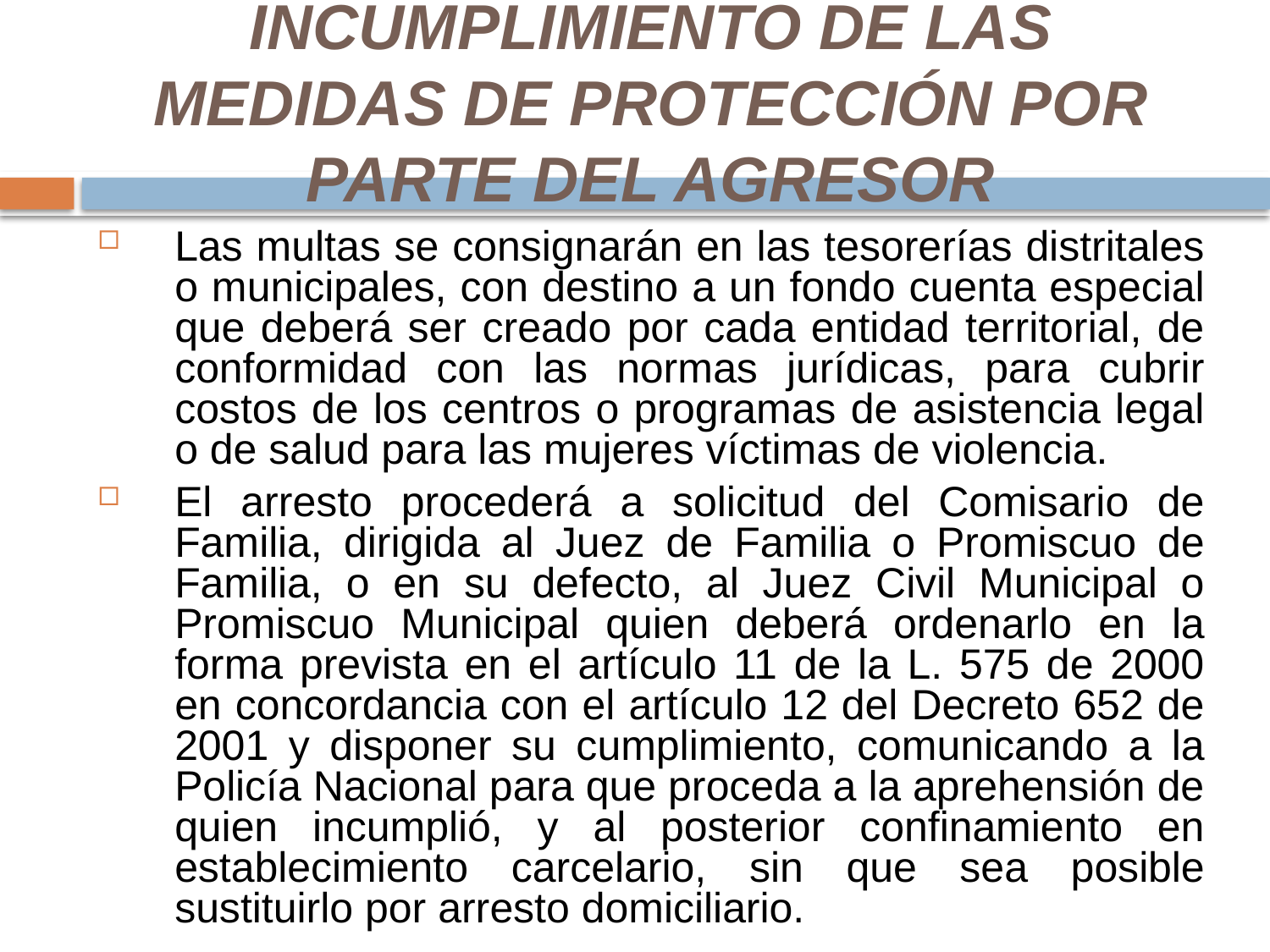

# INCUMPLIMIENTO DE LAS MEDIDAS DE PROTECCIÓN POR PARTE DEL AGRESOR
Las multas se consignarán en las tesorerías distritales o municipales, con destino a un fondo cuenta especial que deberá ser creado por cada entidad territorial, de conformidad con las normas jurídicas, para cubrir costos de los centros o programas de asistencia legal o de salud para las mujeres víctimas de violencia.
El arresto procederá a solicitud del Comisario de Familia, dirigida al Juez de Familia o Promiscuo de Familia, o en su defecto, al Juez Civil Municipal o Promiscuo Municipal quien deberá ordenarlo en la forma prevista en el artículo 11 de la L. 575 de 2000 en concordancia con el artículo 12 del Decreto 652 de 2001 y disponer su cumplimiento, comunicando a la Policía Nacional para que proceda a la aprehensión de quien incumplió, y al posterior confinamiento en establecimiento carcelario, sin que sea posible sustituirlo por arresto domiciliario.